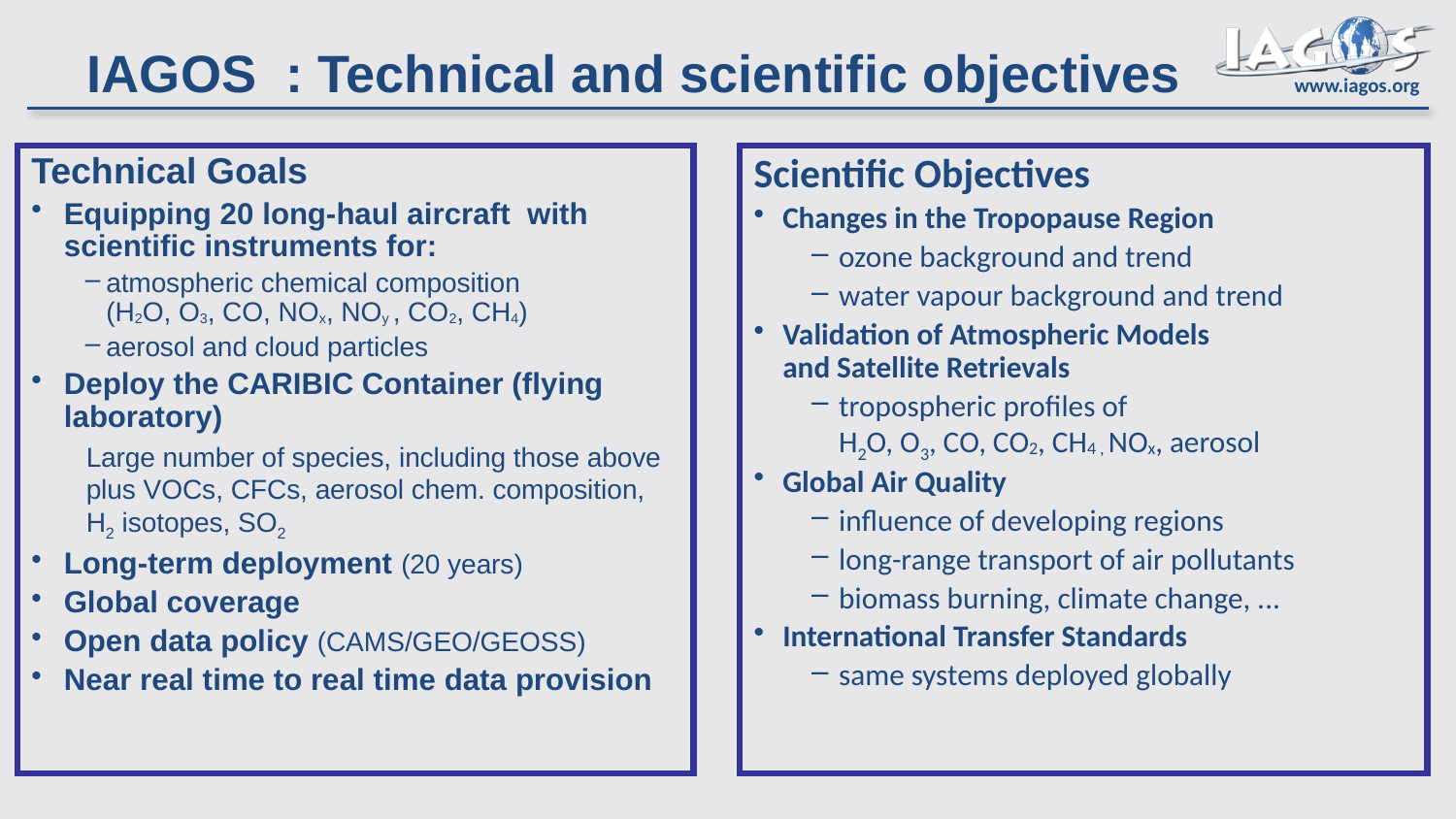

# IAGOS  : Technical and scientific objectives
Technical Goals
Equipping 20 long-haul aircraft  with scientific instruments for:
atmospheric chemical composition
(H2O, O3, CO, NOx, NOy , CO2, CH4)
aerosol and cloud particles
Deploy the CARIBIC Container (flying laboratory)
Large number of species, including those above plus VOCs, CFCs, aerosol chem. composition, H2 isotopes, SO2
Long-term deployment (20 years)
Global coverage
Open data policy (CAMS/GEO/GEOSS)
Near real time to real time data provision
Scientific Objectives
Changes in the Tropopause Region
ozone background and trend
water vapour background and trend
Validation of Atmospheric Models
and Satellite Retrievals
tropospheric profiles of
H2O, O3, CO, CO2, CH4 , NOx, aerosol
Global Air Quality
influence of developing regions
long-range transport of air pollutants
biomass burning, climate change, ...
International Transfer Standards
same systems deployed globally